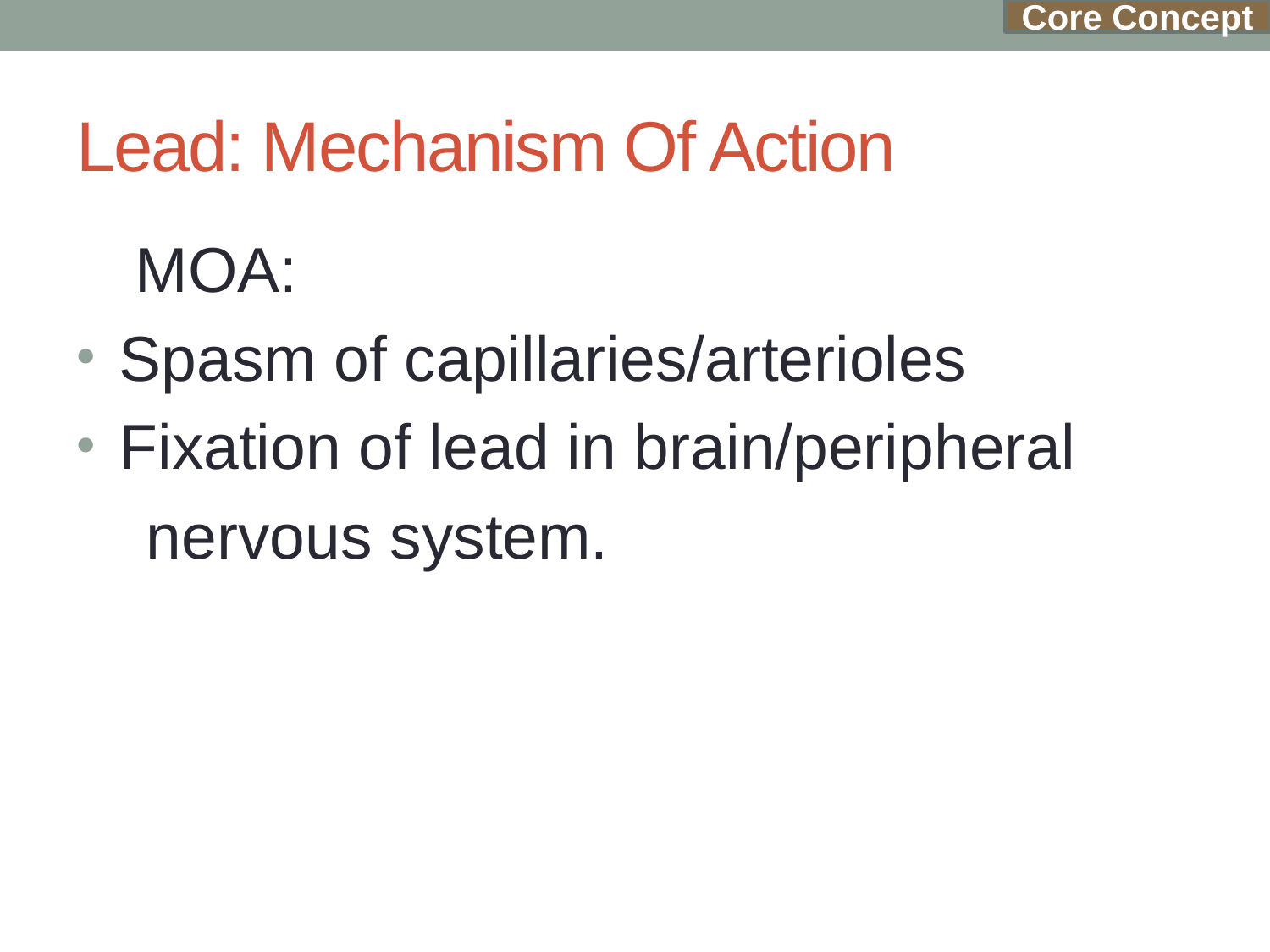

Core Concept
# Lead: Mechanism Of Action
     MOA:
 Spasm of capillaries/arterioles
 Fixation of lead in brain/peripheral
    nervous system.